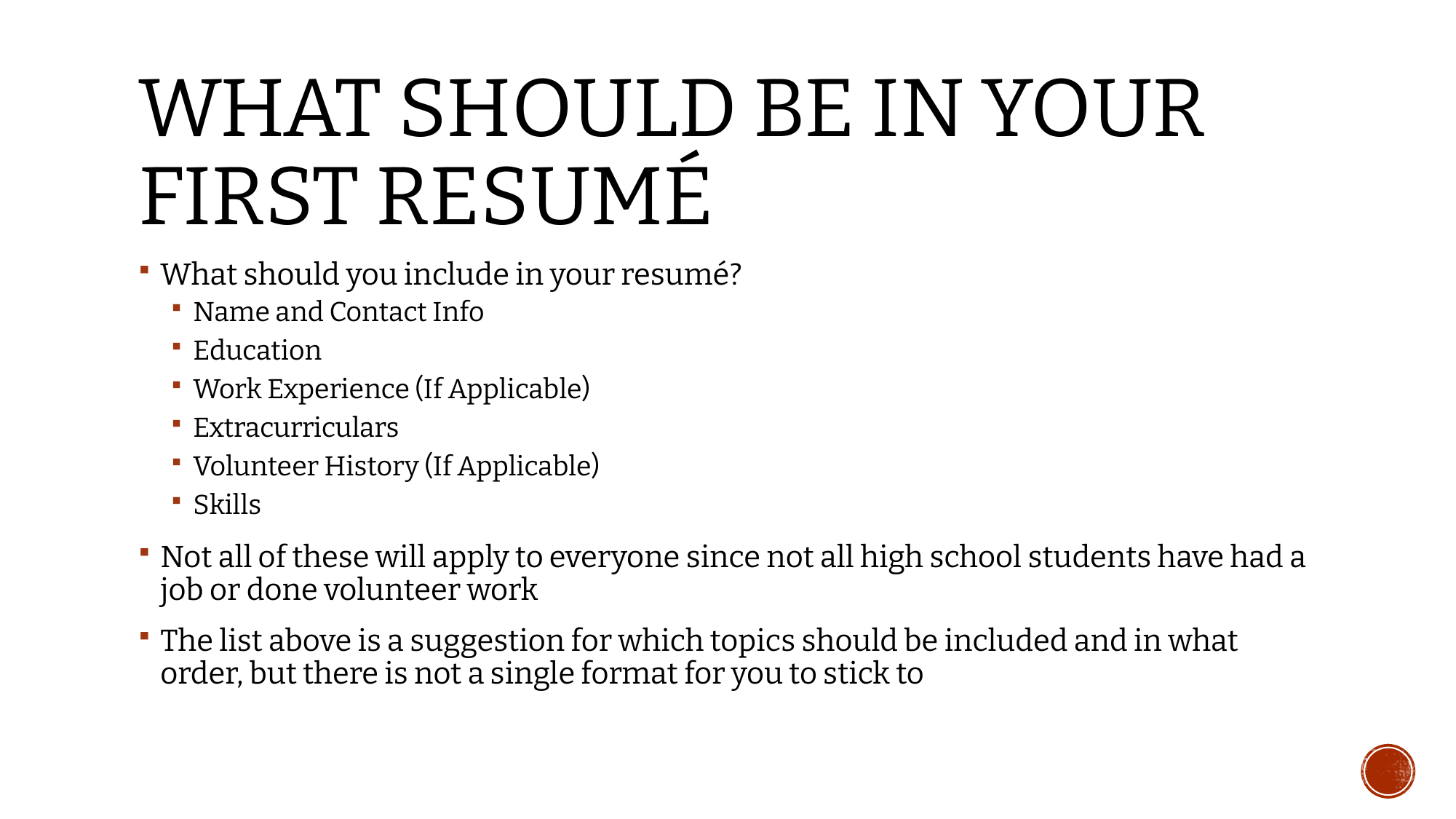

# What Should Be in Your First Resumé
What should you include in your resumé?
Name and Contact Info
Education
Work Experience (If Applicable)
Extracurriculars
Volunteer History (If Applicable)
Skills
Not all of these will apply to everyone since not all high school students have had a job or done volunteer work
The list above is a suggestion for which topics should be included and in what order, but there is not a single format for you to stick to